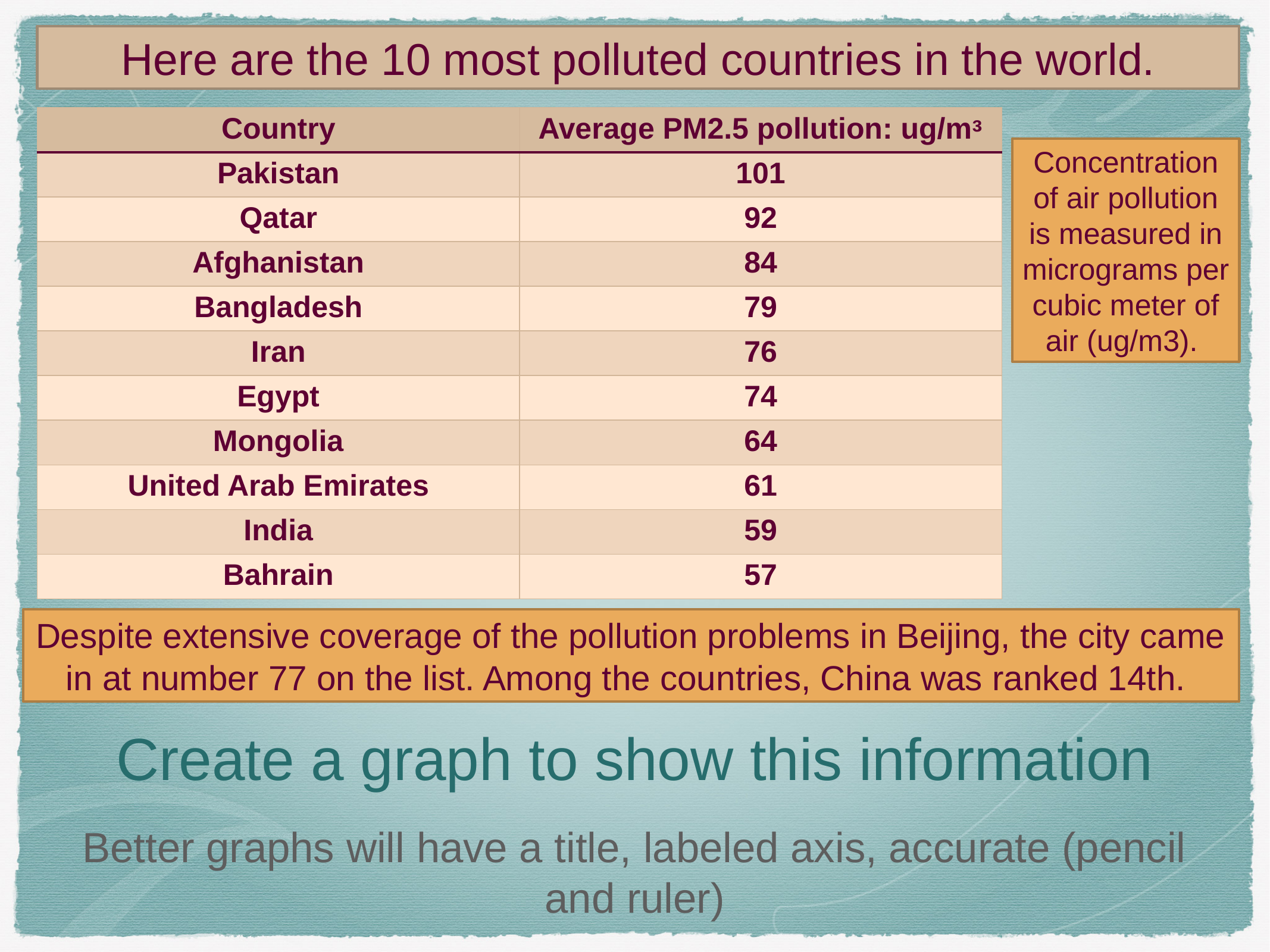

Here are the 10 most polluted countries in the world.
| Country | Average PM2.5 pollution: ug/mᵌ |
| --- | --- |
| Pakistan | 101 |
| Qatar | 92 |
| Afghanistan | 84 |
| Bangladesh | 79 |
| Iran | 76 |
| Egypt | 74 |
| Mongolia | 64 |
| United Arab Emirates | 61 |
| India | 59 |
| Bahrain | 57 |
Concentration of air pollution is measured in micrograms per cubic meter of air (ug/m3).
Despite extensive coverage of the pollution problems in Beijing, the city came in at number 77 on the list. Among the countries, China was ranked 14th.
# Create a graph to show this information
Better graphs will have a title, labeled axis, accurate (pencil and ruler)